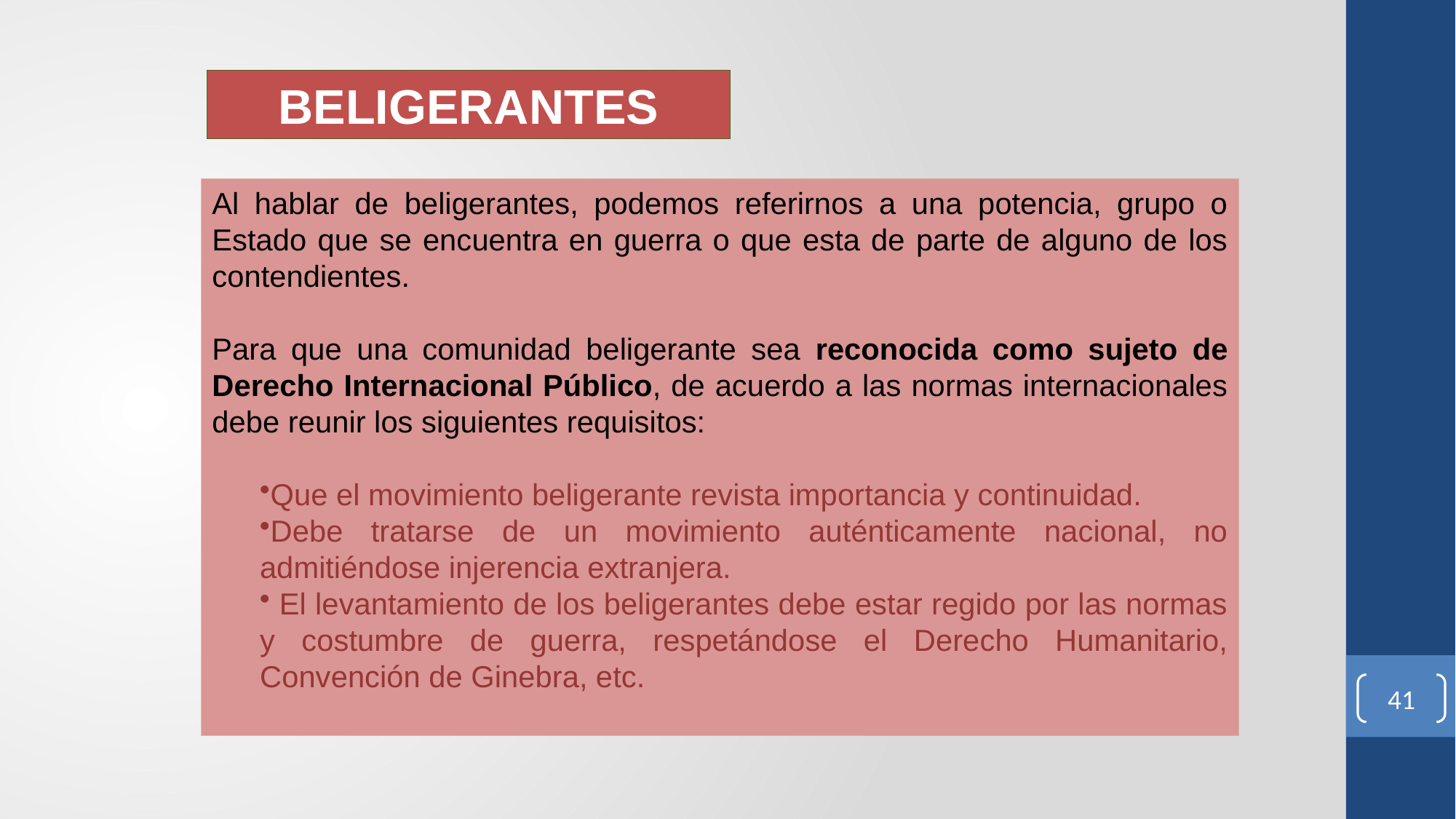

BELIGERANTES
Al hablar de beligerantes, podemos referirnos a una potencia, grupo o Estado que se encuentra en guerra o que esta de parte de alguno de los contendientes.

Para que una comunidad beligerante sea reconocida como sujeto de Derecho Internacional Público, de acuerdo a las normas internacionales debe reunir los siguientes requisitos:

Que el movimiento beligerante revista importancia y continuidad.
Debe tratarse de un movimiento auténticamente nacional, no admitiéndose injerencia extranjera.
 El levantamiento de los beligerantes debe estar regido por las normas y costumbre de guerra, respetándose el Derecho Humanitario, Convención de Ginebra, etc.

41